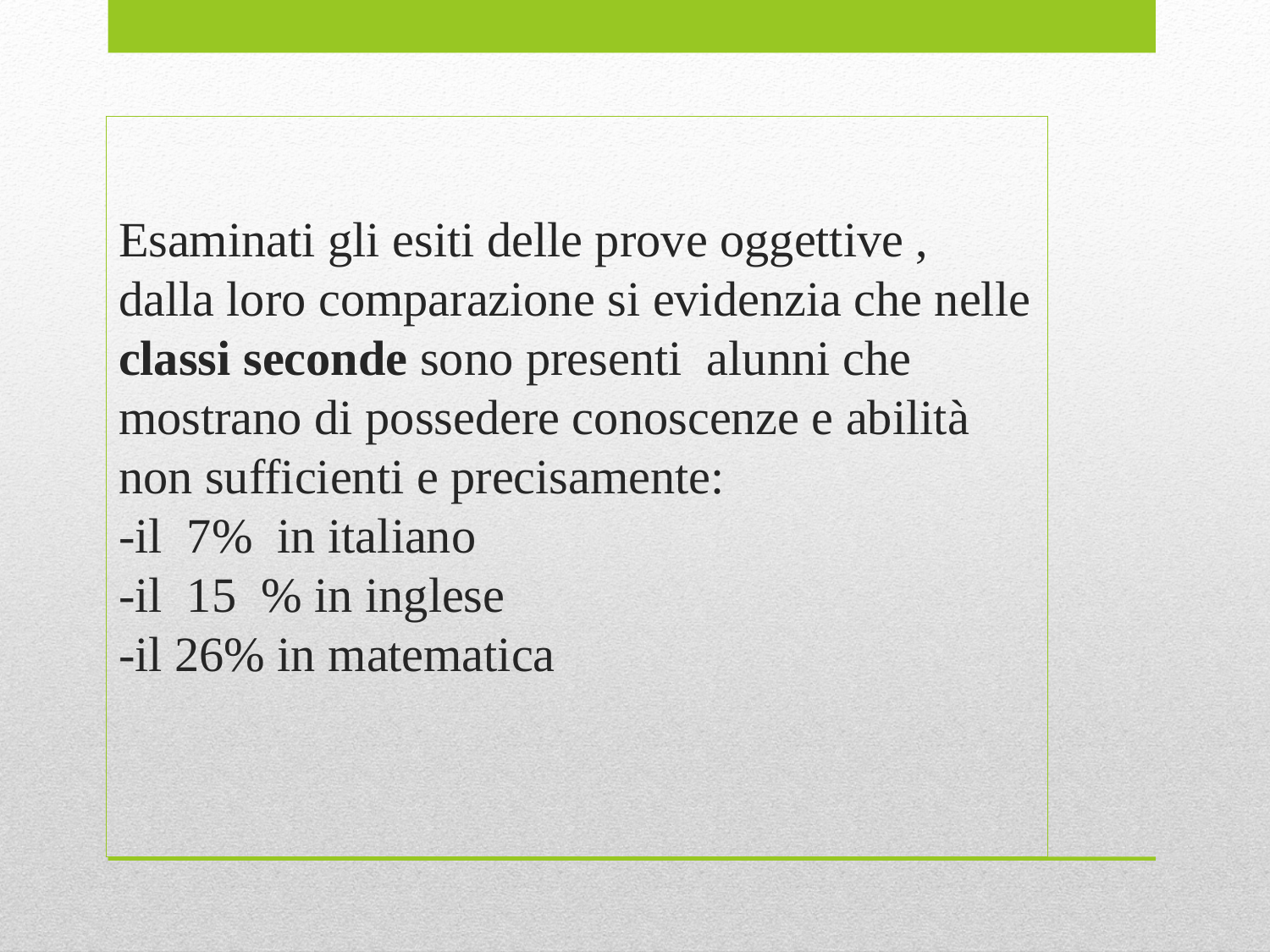

# Esaminati gli esiti delle prove oggettive , dalla loro comparazione si evidenzia che nelle classi seconde sono presenti  alunni che mostrano di possedere conoscenze e abilità non sufficienti e precisamente: -il  7%  in italiano -il  15  % in inglese -il 26% in matematica